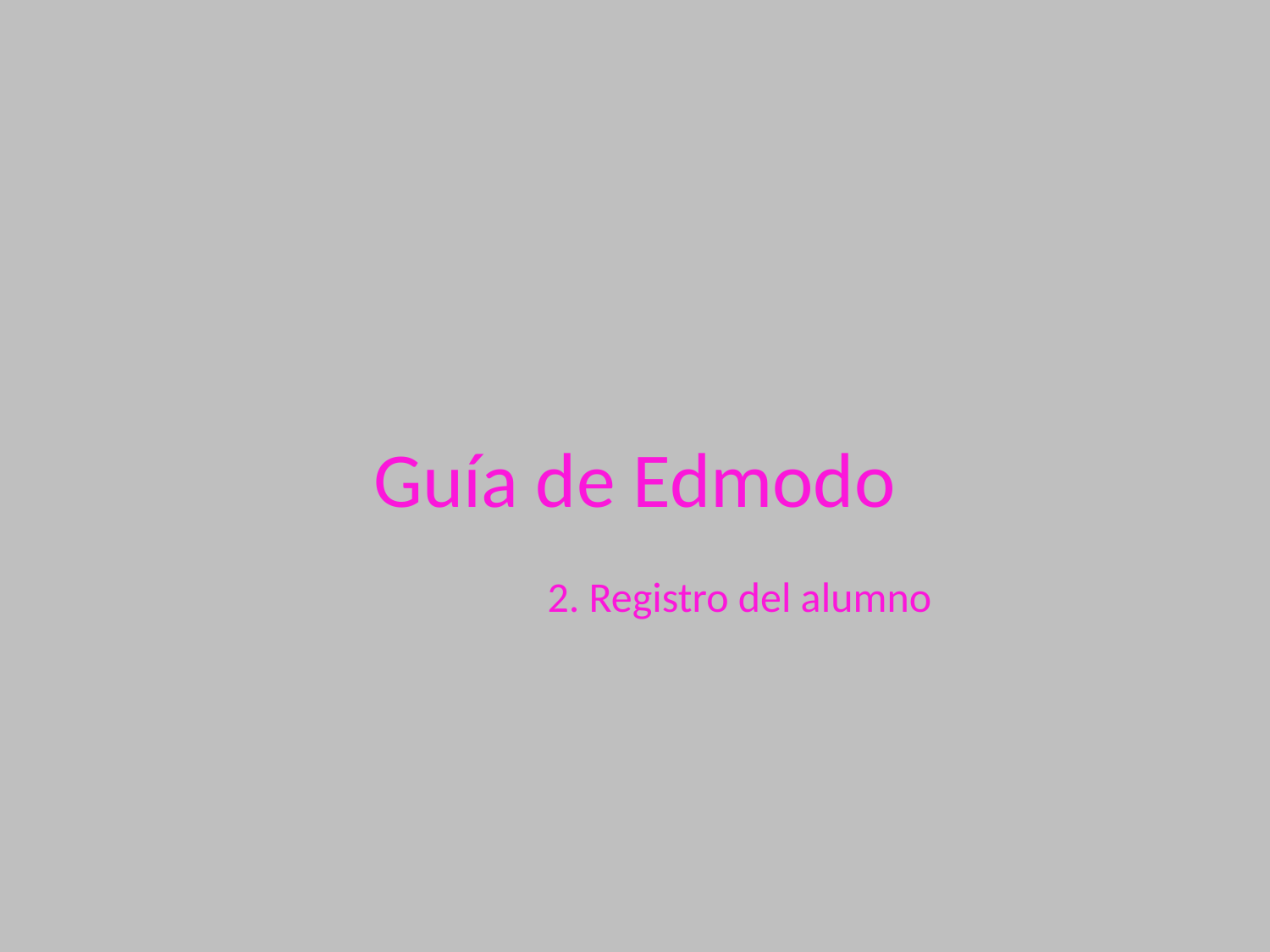

# Guía de Edmodo

2. Registro del alumno